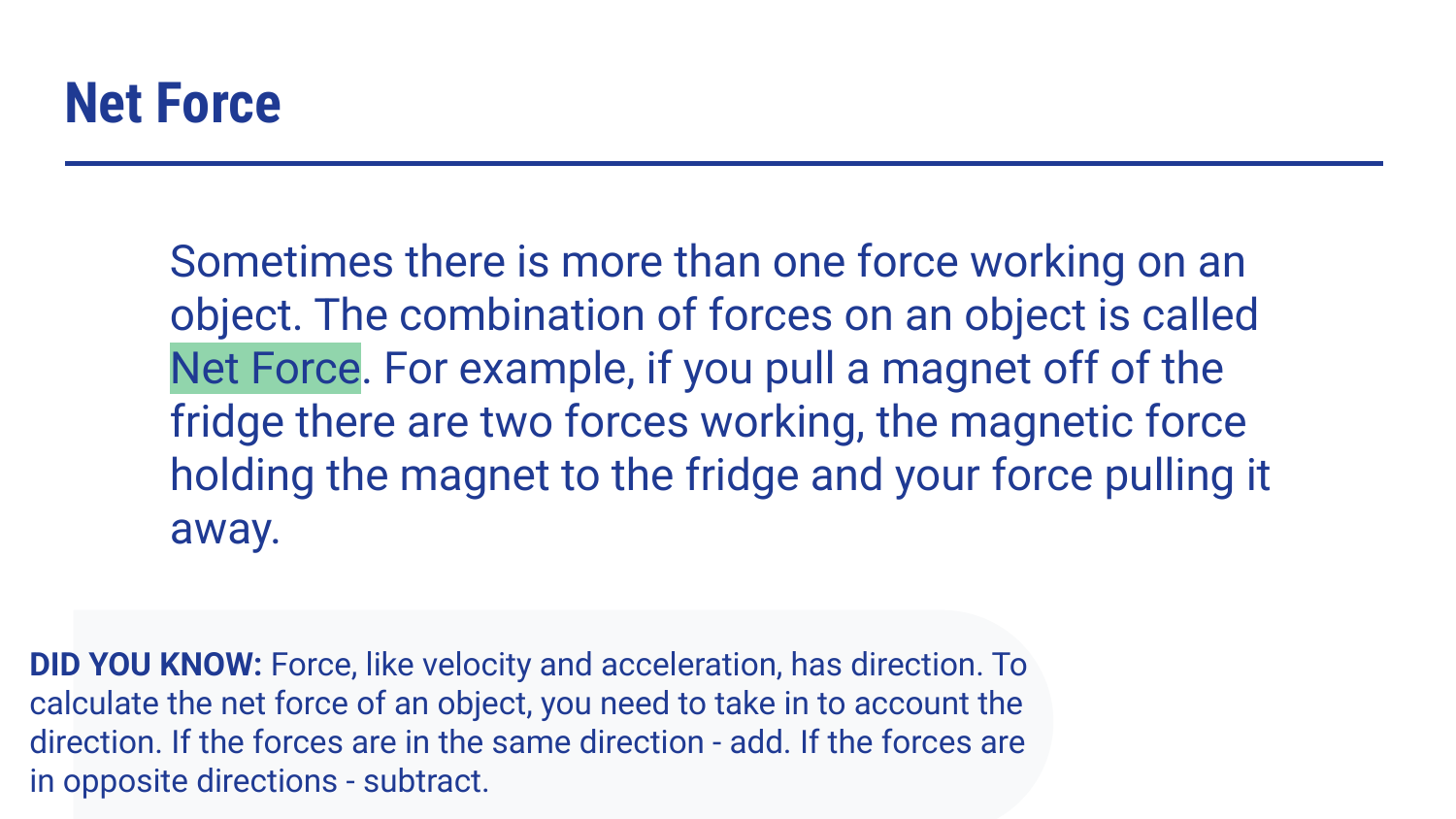

# Net Force
Sometimes there is more than one force working on an object. The combination of forces on an object is called Net Force. For example, if you pull a magnet off of the fridge there are two forces working, the magnetic force holding the magnet to the fridge and your force pulling it away.

DID YOU KNOW: Force, like velocity and acceleration, has direction. To calculate the net force of an object, you need to take in to account the direction. If the forces are in the same direction - add. If the forces are in opposite directions - subtract.